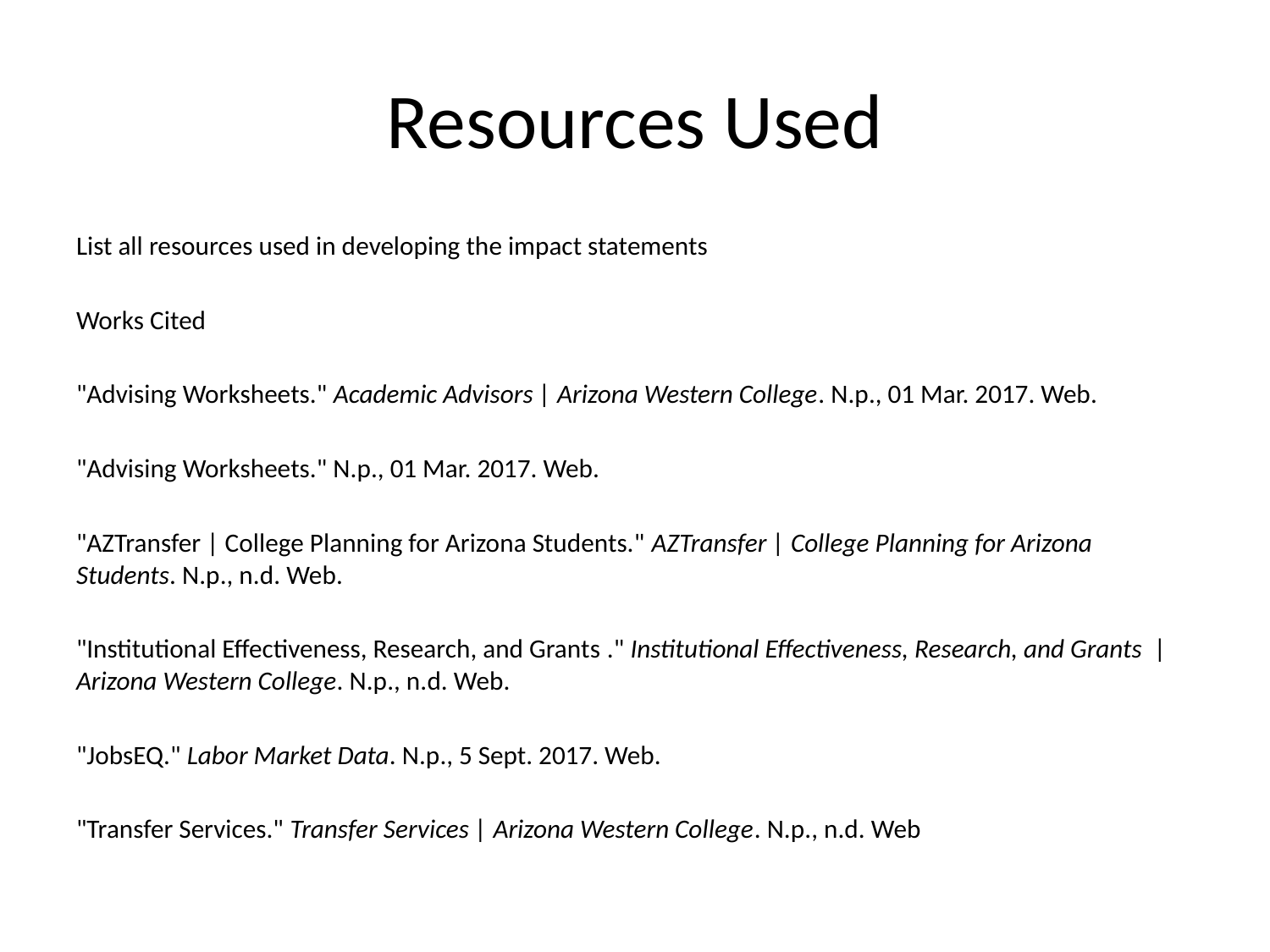

# Resources Used
List all resources used in developing the impact statements

Works Cited

"Advising Worksheets." Academic Advisors | Arizona Western College. N.p., 01 Mar. 2017. Web.

"Advising Worksheets." N.p., 01 Mar. 2017. Web.

"AZTransfer | College Planning for Arizona Students." AZTransfer | College Planning for Arizona Students. N.p., n.d. Web.

"Institutional Effectiveness, Research, and Grants ." Institutional Effectiveness, Research, and Grants  | Arizona Western College. N.p., n.d. Web.

"JobsEQ." Labor Market Data. N.p., 5 Sept. 2017. Web.

"Transfer Services." Transfer Services | Arizona Western College. N.p., n.d. Web